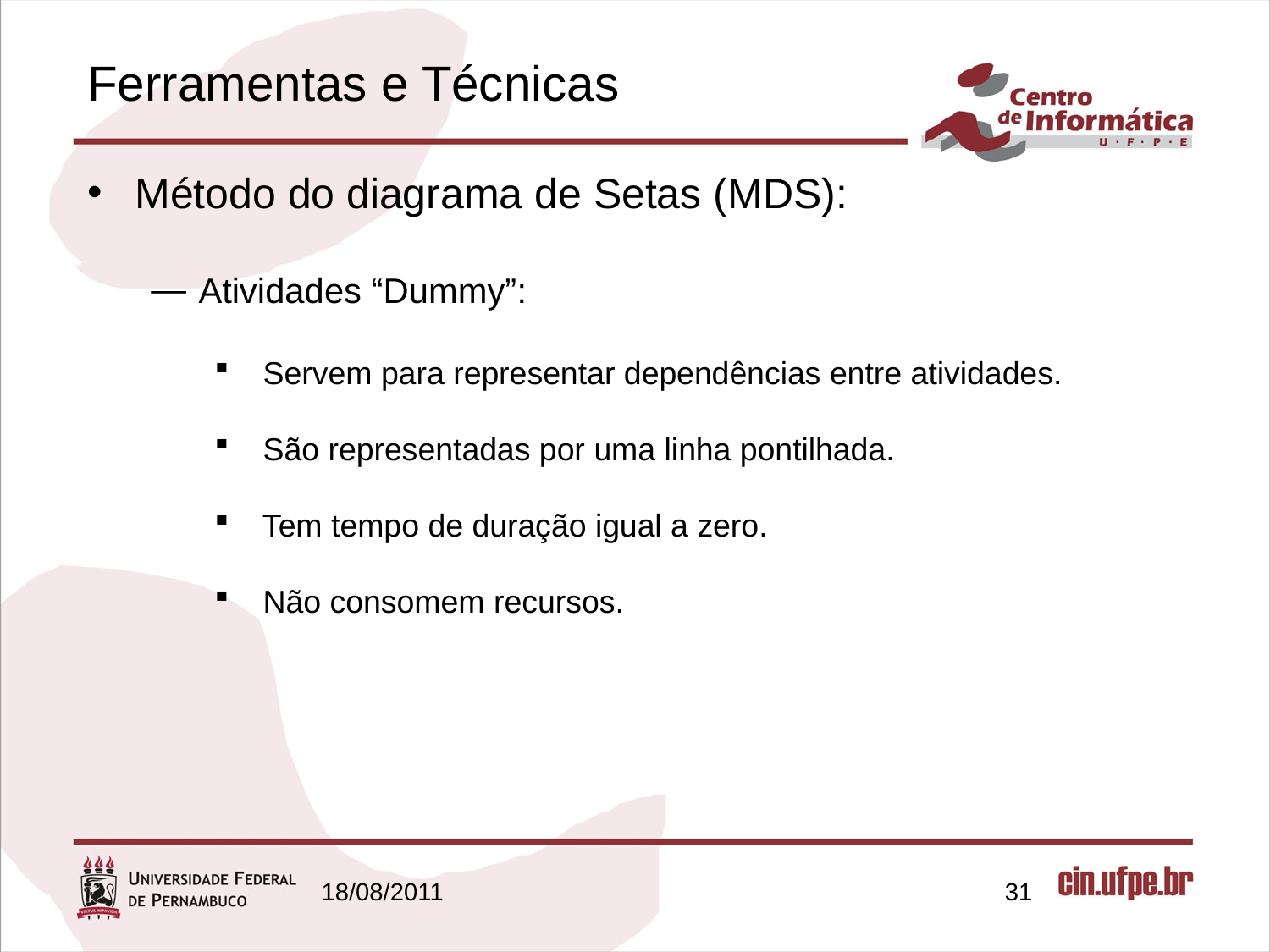

# Ferramentas e Técnicas
Método do diagrama de Setas (MDS):

Atividades “Dummy”:

 Servem para representar dependências entre atividades.

 São representadas por uma linha pontilhada.

 Tem tempo de duração igual a zero.

 Não consomem recursos.

18/08/2011
31